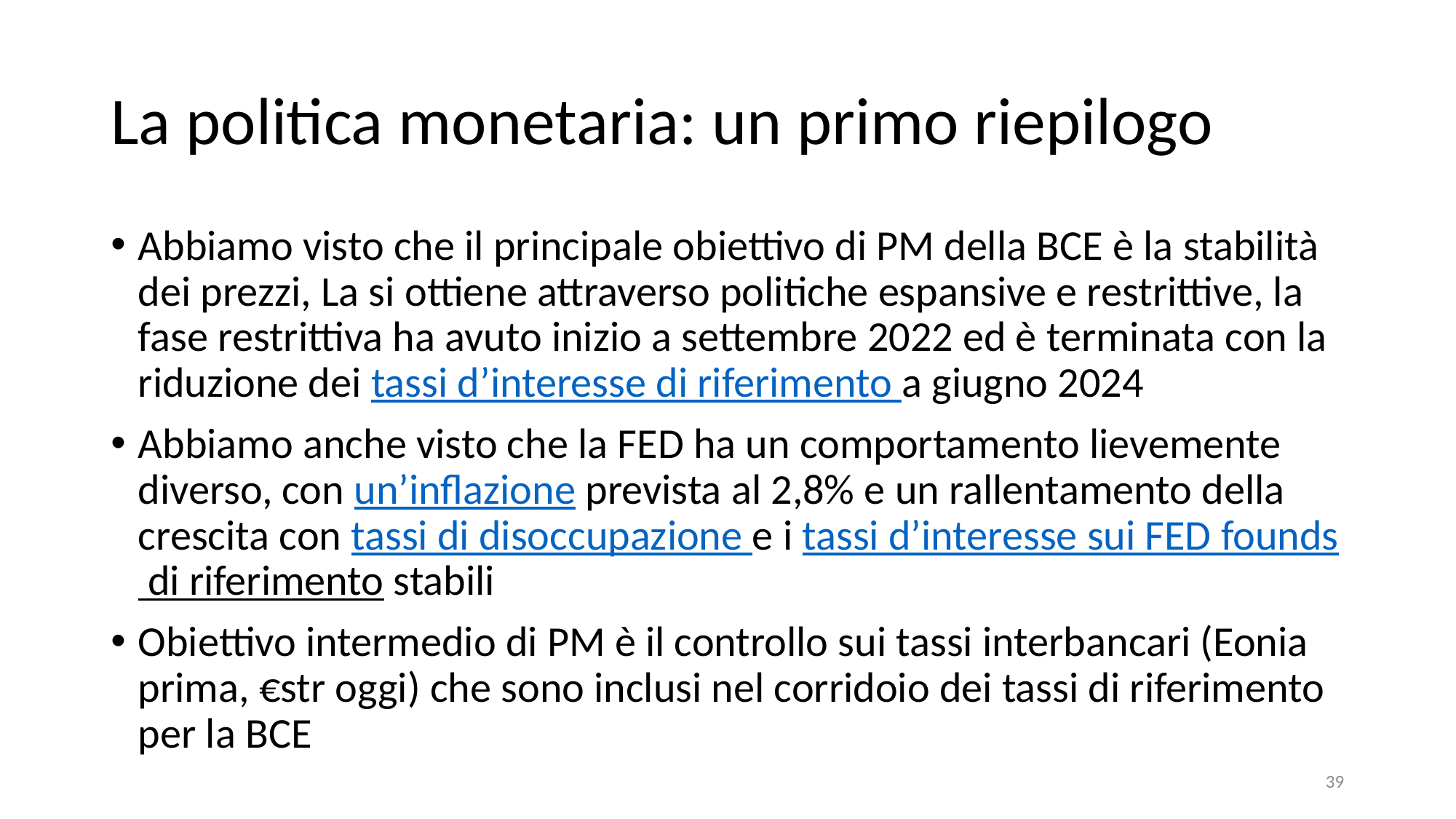

# La politica monetaria: un primo riepilogo
Abbiamo visto che il principale obiettivo di PM della BCE è la stabilità dei prezzi, La si ottiene attraverso politiche espansive e restrittive, la fase restrittiva ha avuto inizio a settembre 2022 ed è terminata con la riduzione dei tassi d’interesse di riferimento a giugno 2024
Abbiamo anche visto che la FED ha un comportamento lievemente diverso, con un’inflazione prevista al 2,8% e un rallentamento della crescita con tassi di disoccupazione e i tassi d’interesse sui FED founds di riferimento stabili
Obiettivo intermedio di PM è il controllo sui tassi interbancari (Eonia prima, €str oggi) che sono inclusi nel corridoio dei tassi di riferimento per la BCE
39